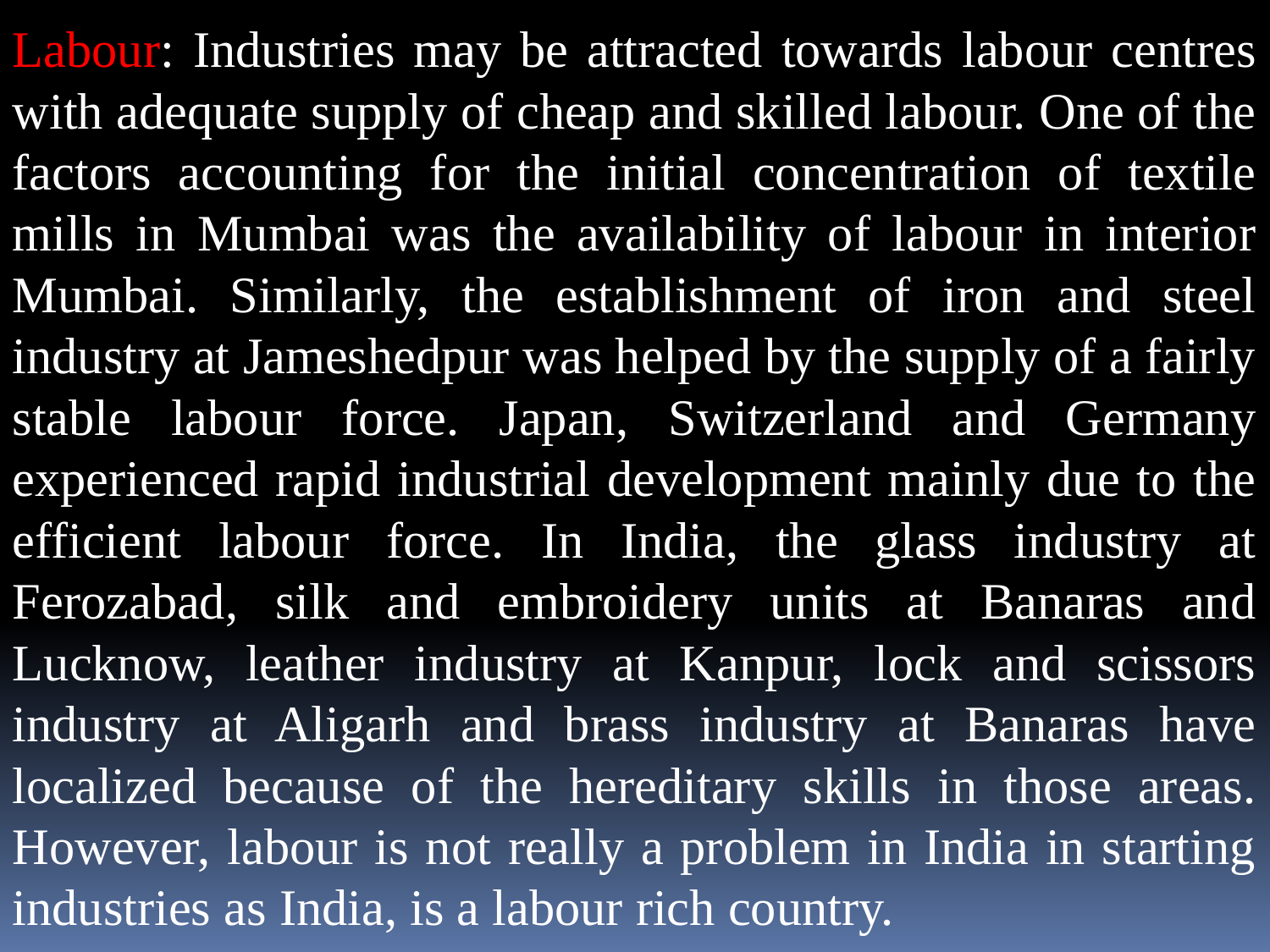

Labour: Industries may be attracted towards labour centres with adequate supply of cheap and skilled labour. One of the factors accounting for the initial concentration of textile mills in Mumbai was the availability of labour in interior Mumbai. Similarly, the establishment of iron and steel industry at Jameshedpur was helped by the supply of a fairly stable labour force. Japan, Switzerland and Germany experienced rapid industrial development mainly due to the efficient labour force. In India, the glass industry at Ferozabad, silk and embroidery units at Banaras and Lucknow, leather industry at Kanpur, lock and scissors industry at Aligarh and brass industry at Banaras have localized because of the hereditary skills in those areas. However, labour is not really a problem in India in starting industries as India, is a labour rich country.